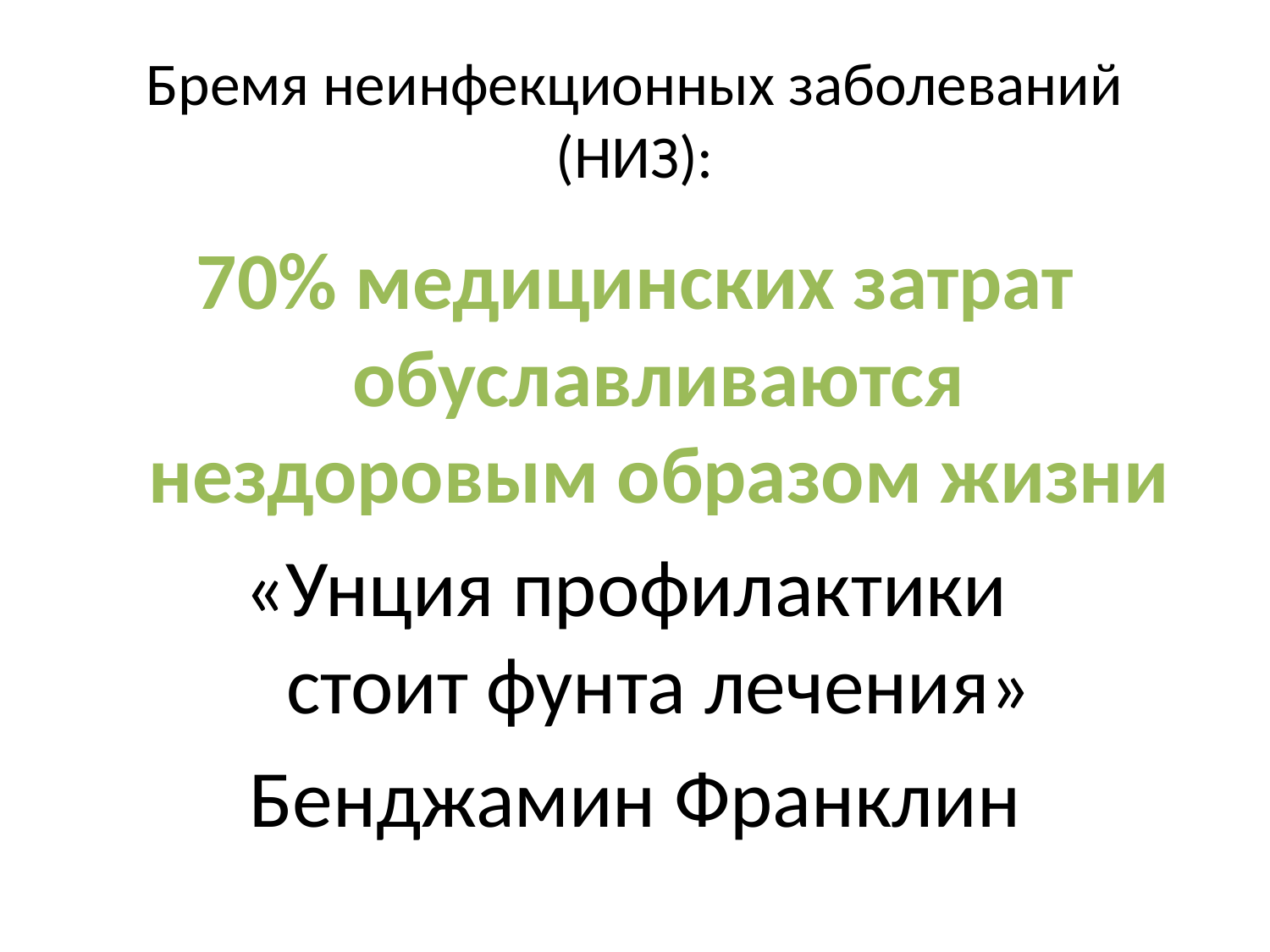

# Бремя неинфекционных заболеваний (НИЗ):
70% медицинских затрат обуславливаются нездоровым образом жизни
«Унция профилактики
стоит фунта лечения»
Бенджамин Франклин